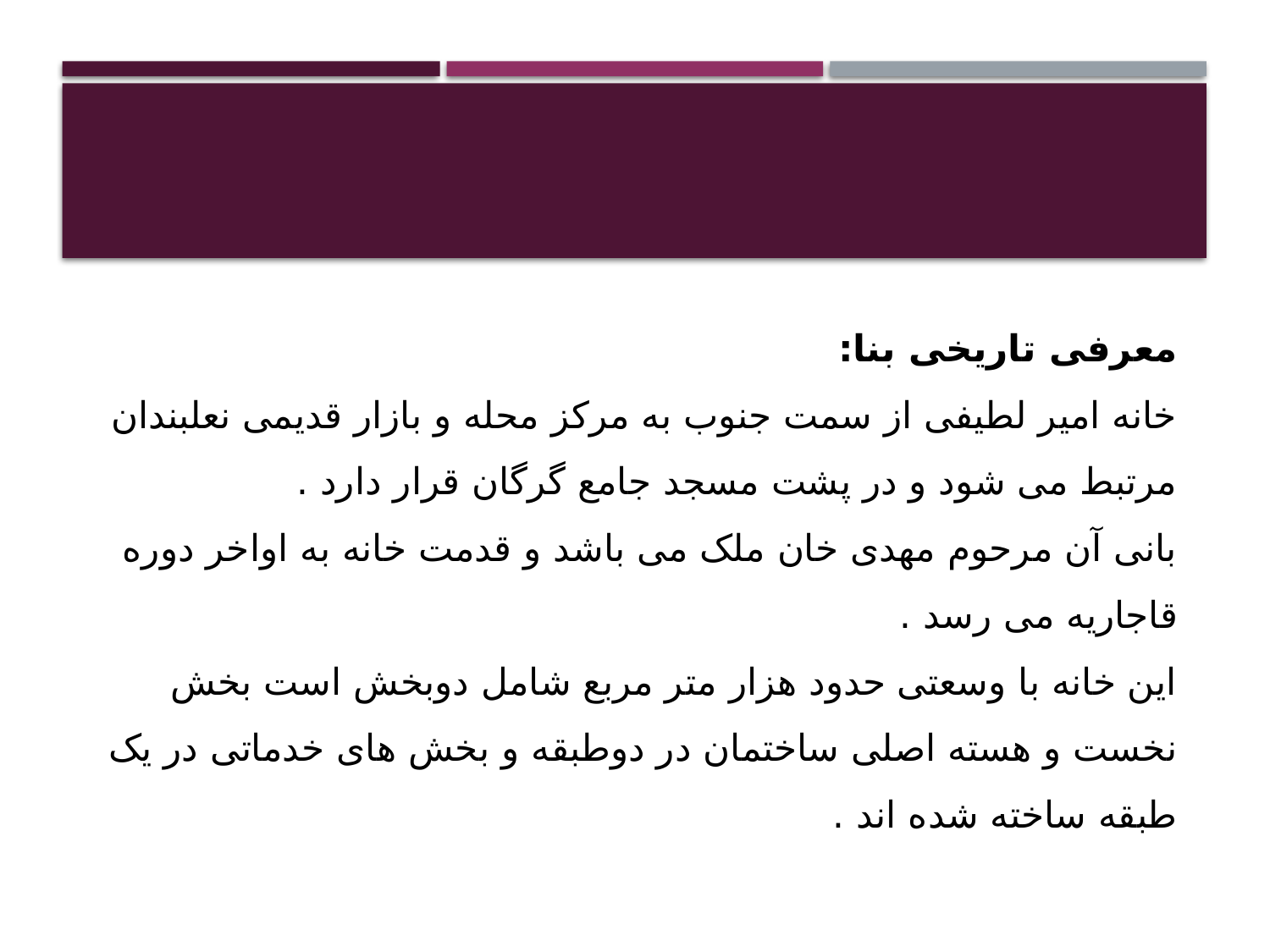

#
معرفی تاریخی بنا:
خانه امیر لطیفی از سمت جنوب به مرکز محله و بازار قدیمی نعلبندان مرتبط می شود و در پشت مسجد جامع گرگان قرار دارد .
بانی آن مرحوم مهدی خان ملک می باشد و قدمت خانه به اواخر دوره قاجاریه می رسد .
این خانه با وسعتی حدود هزار متر مربع شامل دوبخش است بخش نخست و هسته اصلی ساختمان در دوطبقه و بخش های خدماتی در یک طبقه ساخته شده اند .